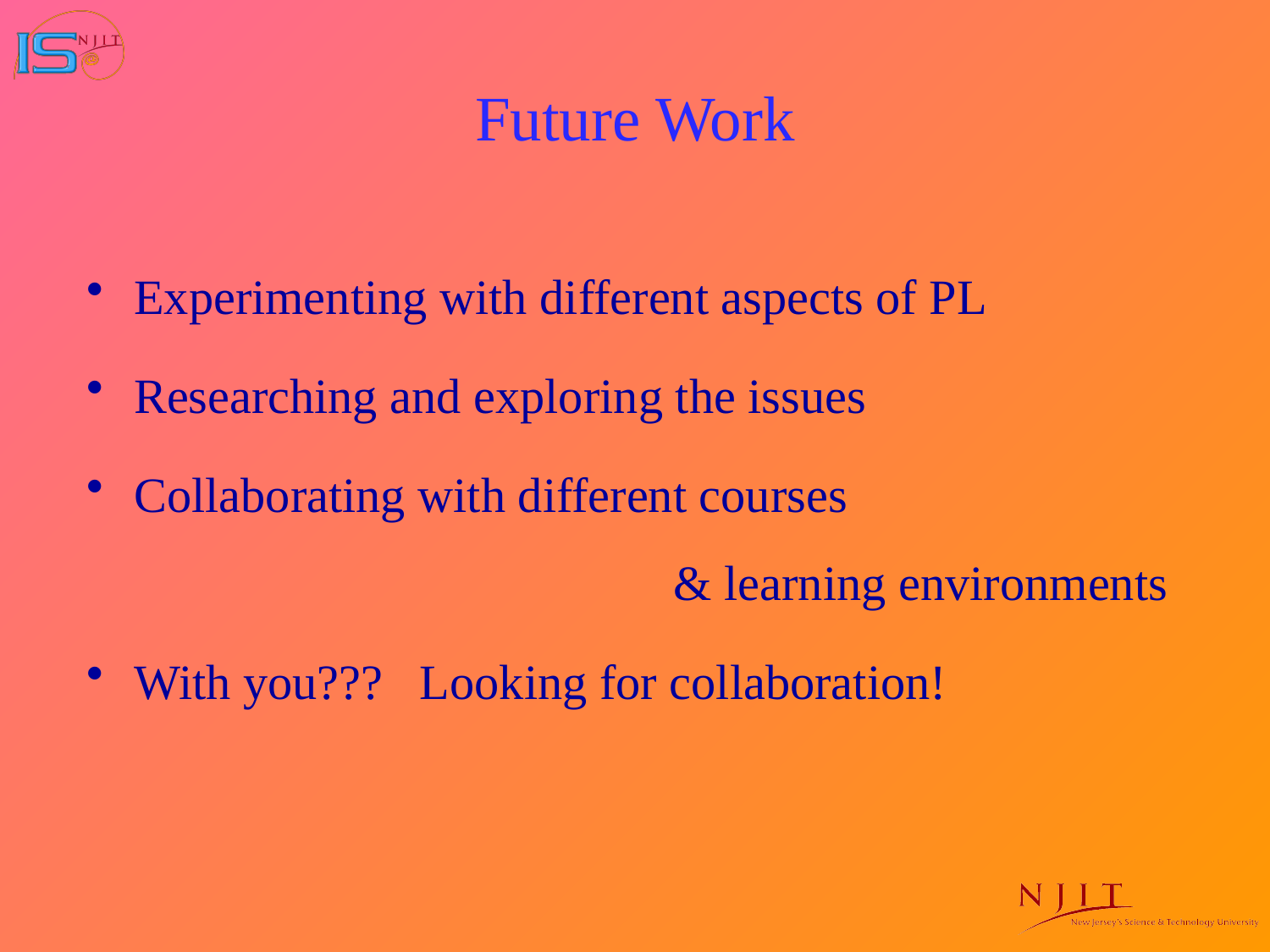

# Future Work
Experimenting with different aspects of PL
Researching and exploring the issues
Collaborating with different courses
                                            & learning environments
With you???   Looking for collaboration!